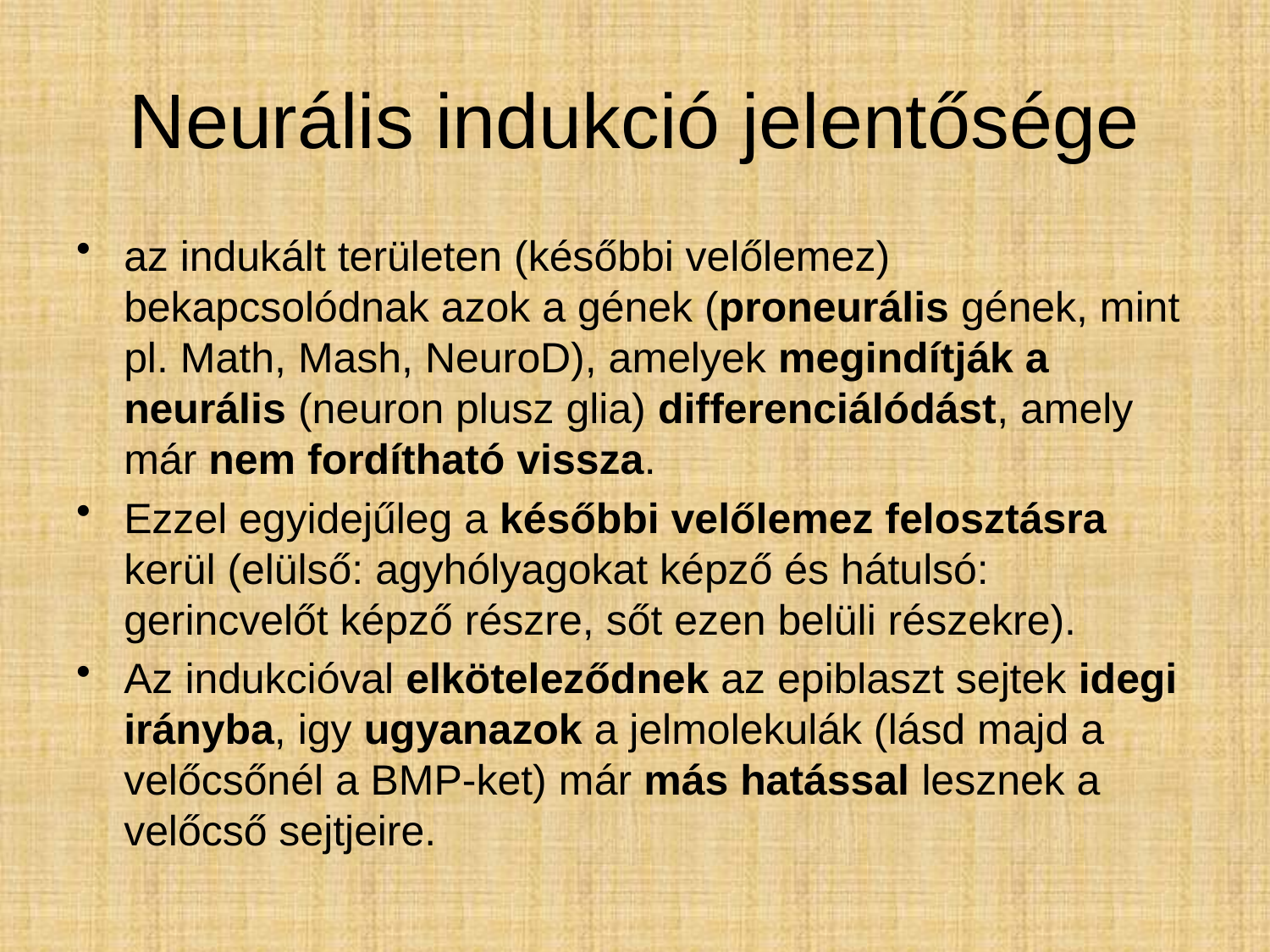

# Neurális indukció jelentősége
az indukált területen (későbbi velőlemez) bekapcsolódnak azok a gének (proneurális gének, mint pl. Math, Mash, NeuroD), amelyek megindítják a neurális (neuron plusz glia) differenciálódást, amely már nem fordítható vissza.
Ezzel egyidejűleg a későbbi velőlemez felosztásra kerül (elülső: agyhólyagokat képző és hátulsó: gerincvelőt képző részre, sőt ezen belüli részekre).
Az indukcióval elköteleződnek az epiblaszt sejtek idegi irányba, igy ugyanazok a jelmolekulák (lásd majd a velőcsőnél a BMP-ket) már más hatással lesznek a velőcső sejtjeire.